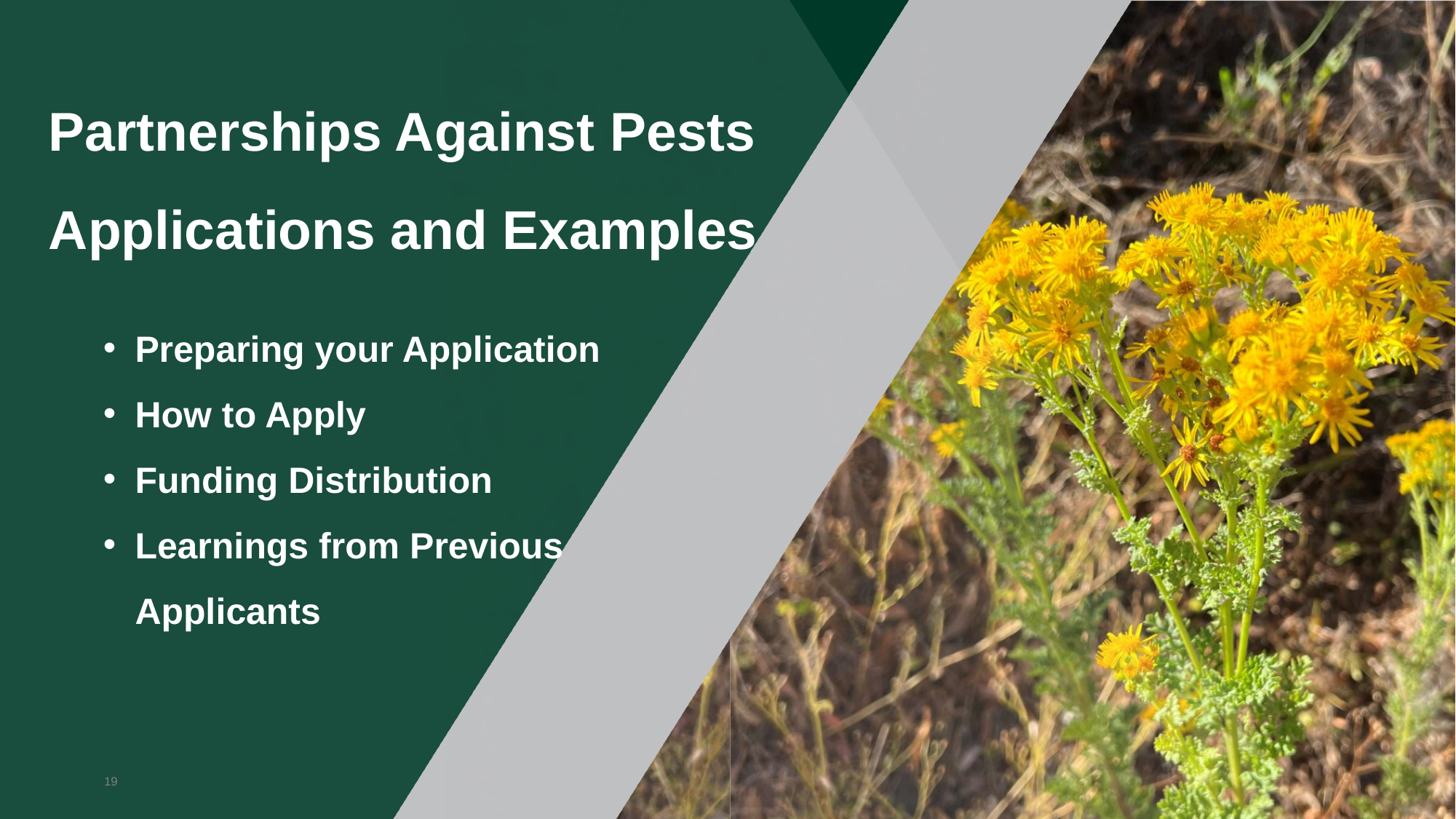

# Partnerships Against Pests Applications and Examples
Preparing your Application
How to Apply
Funding Distribution
Learnings from Previous Applicants
19